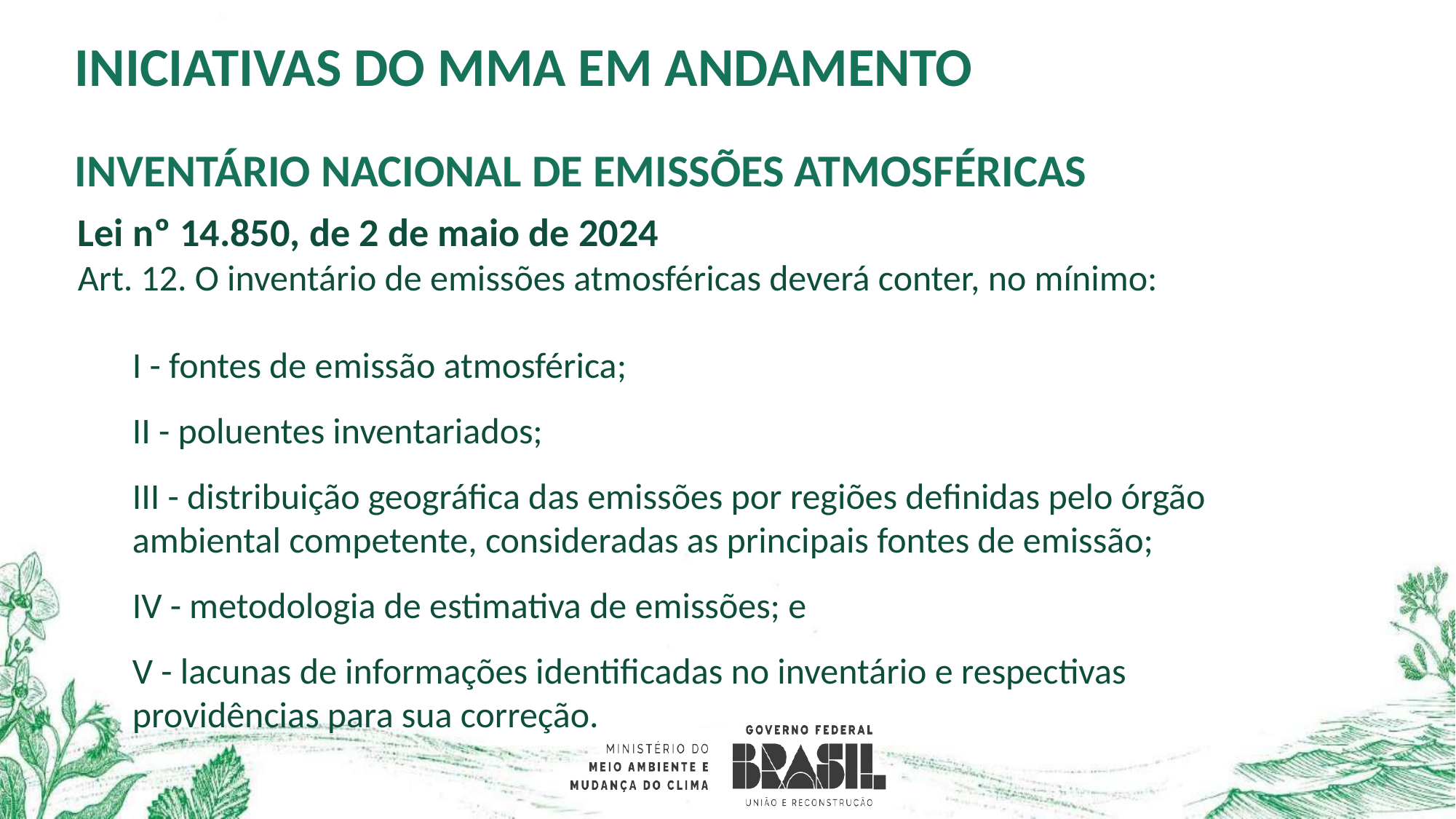

INICIATIVAS DO MMA EM ANDAMENTO
INVENTÁRIO NACIONAL DE EMISSÕES ATMOSFÉRICAS
Lei nº 14.850, de 2 de maio de 2024
Art. 12. O inventário de emissões atmosféricas deverá conter, no mínimo:

I - fontes de emissão atmosférica;

II - poluentes inventariados;

III - distribuição geográfica das emissões por regiões definidas pelo órgão ambiental competente, consideradas as principais fontes de emissão;

IV - metodologia de estimativa de emissões; e

V - lacunas de informações identificadas no inventário e respectivas providências para sua correção.